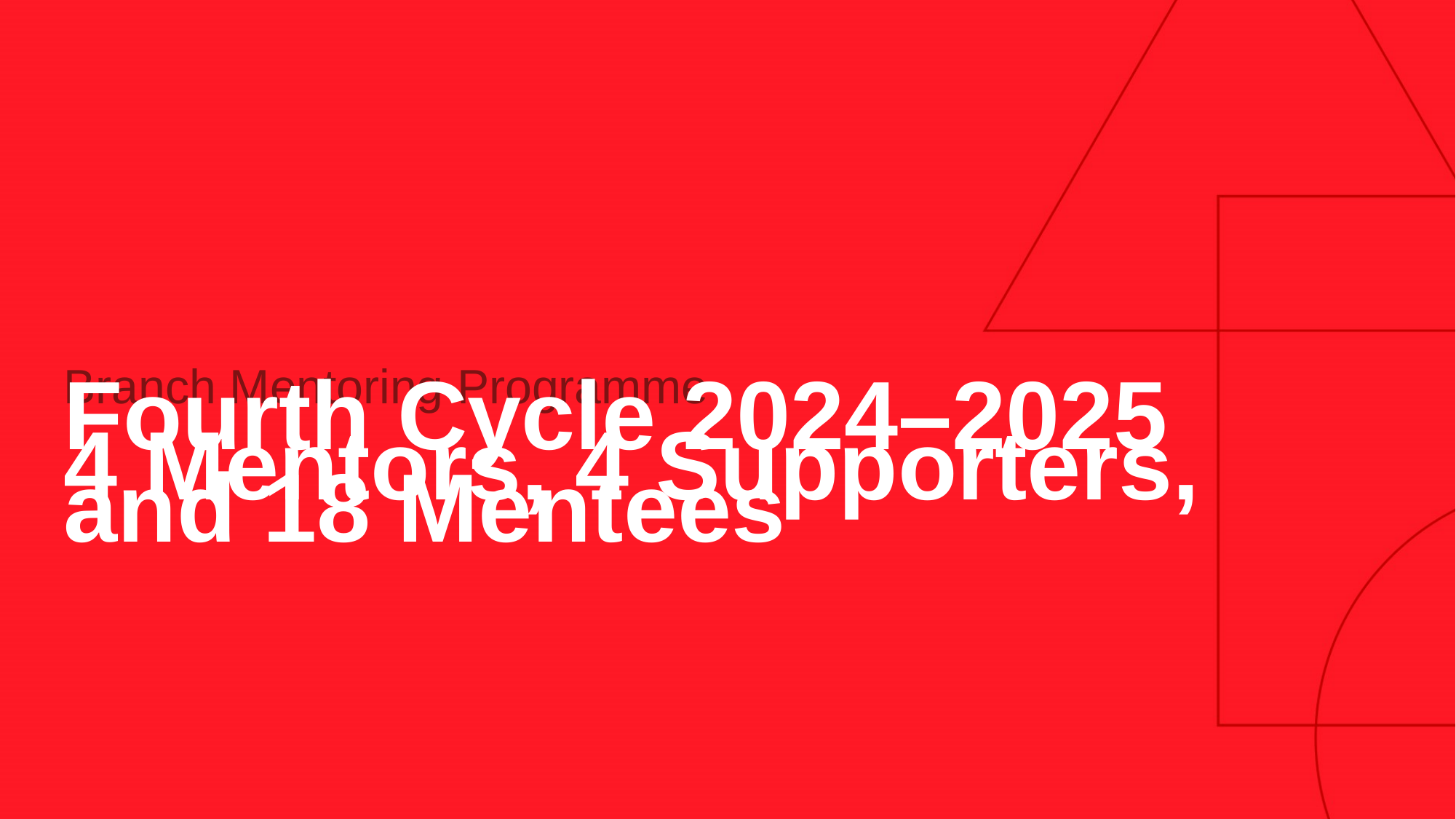

# Branch Mentoring Programme
Fourth Cycle 2024–2025
4 Mentors, 4 Supporters, and 18 Mentees